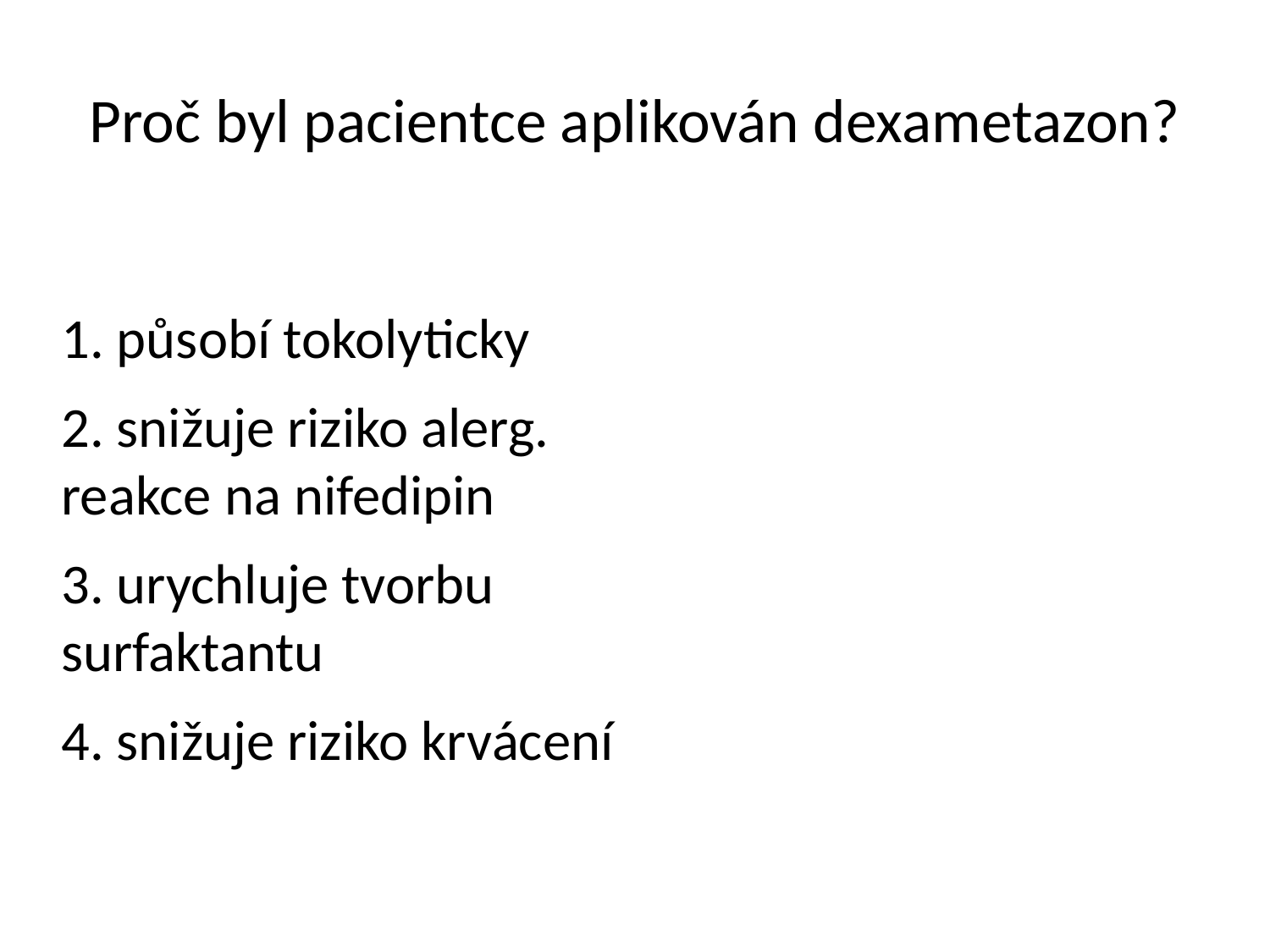

# Proč byl pacientce aplikován dexametazon?

1. působí tokolyticky

2. snižuje riziko alerg. reakce na nifedipin

3. urychluje tvorbu surfaktantu

4. snižuje riziko krvácení